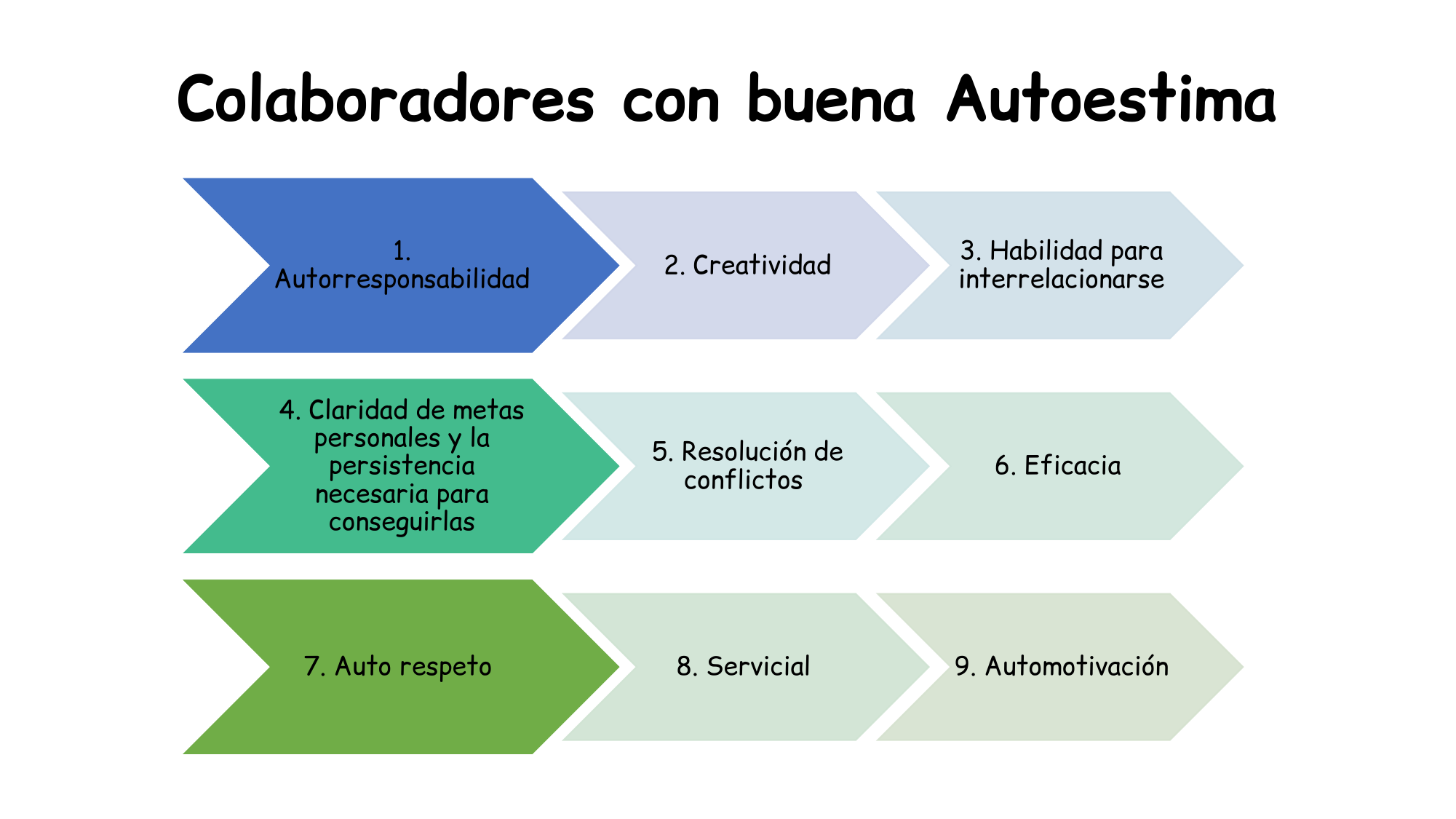

# Colaboradores con buena Autoestima
1. Autorresponsabilidad
2. Creatividad
3. Habilidad para interrelacionarse
4. Claridad de metas personales y la persistencia necesaria para conseguirlas
5. Resolución de conflictos
6. Eficacia
7. Auto respeto
8. Servicial
9. Automotivación